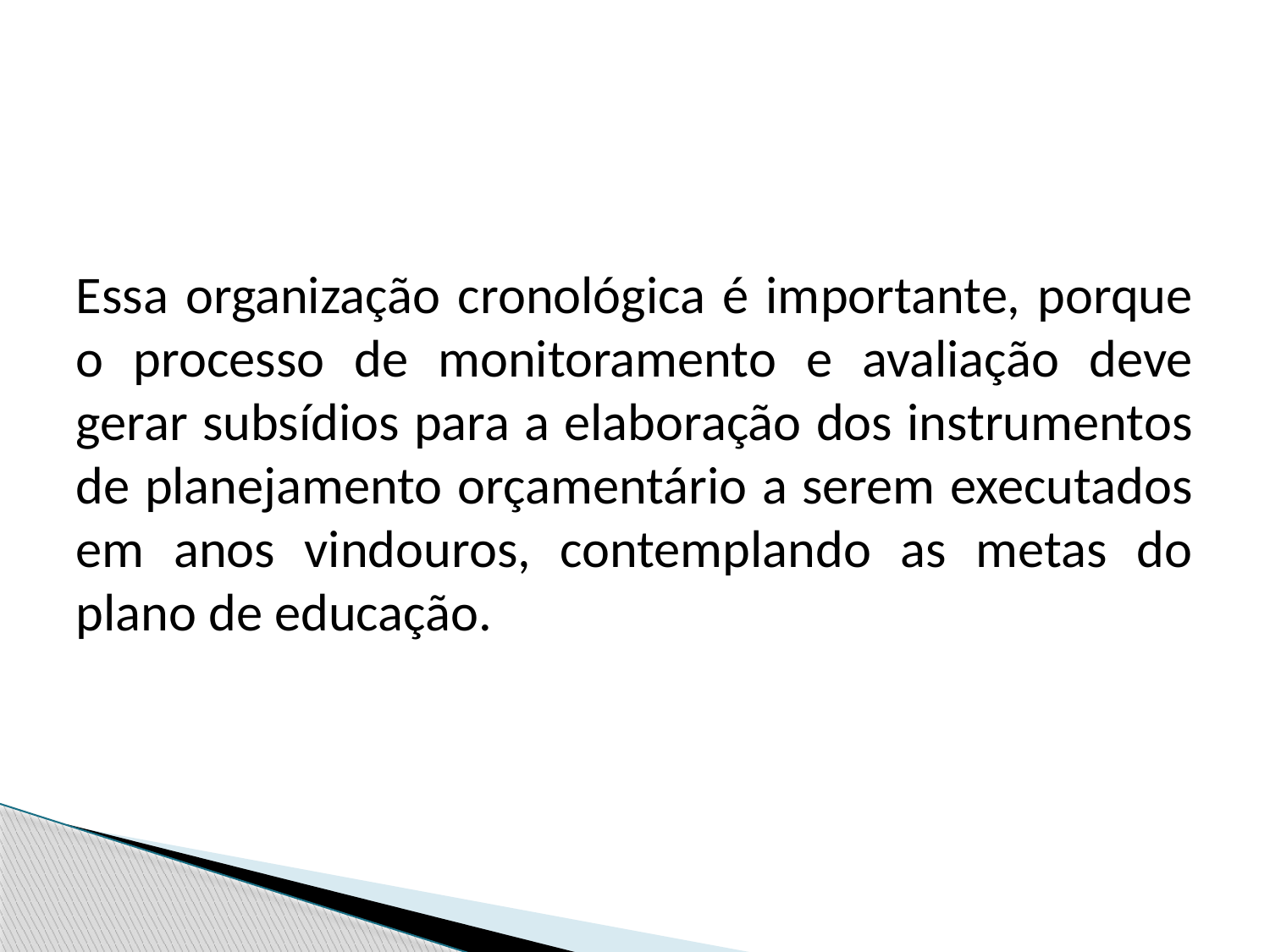

Essa organização cronológica é importante, porque o processo de monitoramento e avaliação deve gerar subsídios para a elaboração dos instrumentos de planejamento orçamentário a serem executados em anos vindouros, contemplando as metas do plano de educação.